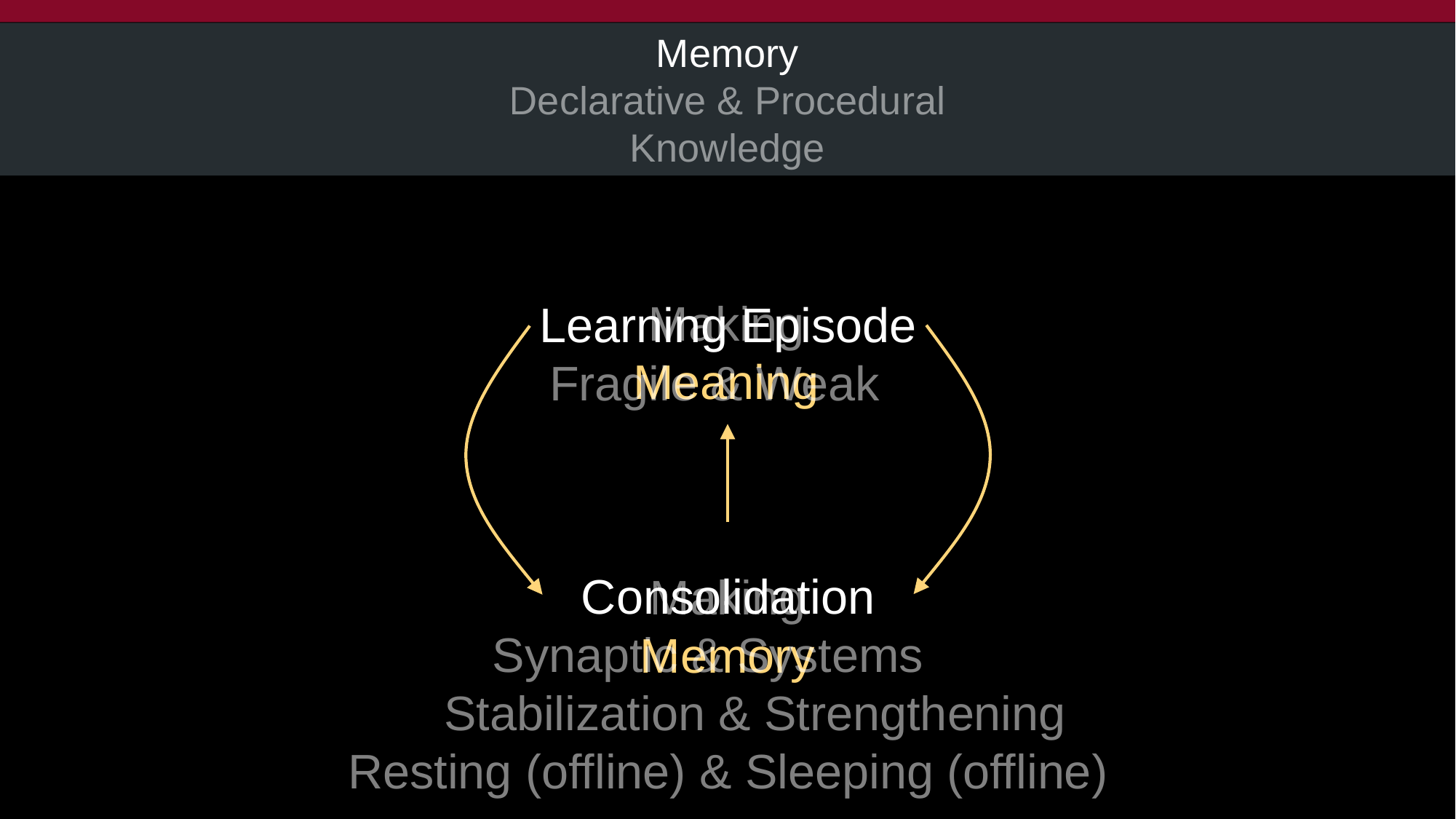

Foster
Inform
Foster
Foster

Learning
Outcomes
Instructional
Strategies
Processing

Meaning &
Memory
Learning &
Performance
Memory
Declarative & Procedural
Knowledge
Making
Meaning
Learning Episode
Fragile & Weak..

Consolidation
Synaptic & Systems
    Stabilization & Strengthening
  Resting (offline) & Sleeping (offline)
Making
Memory